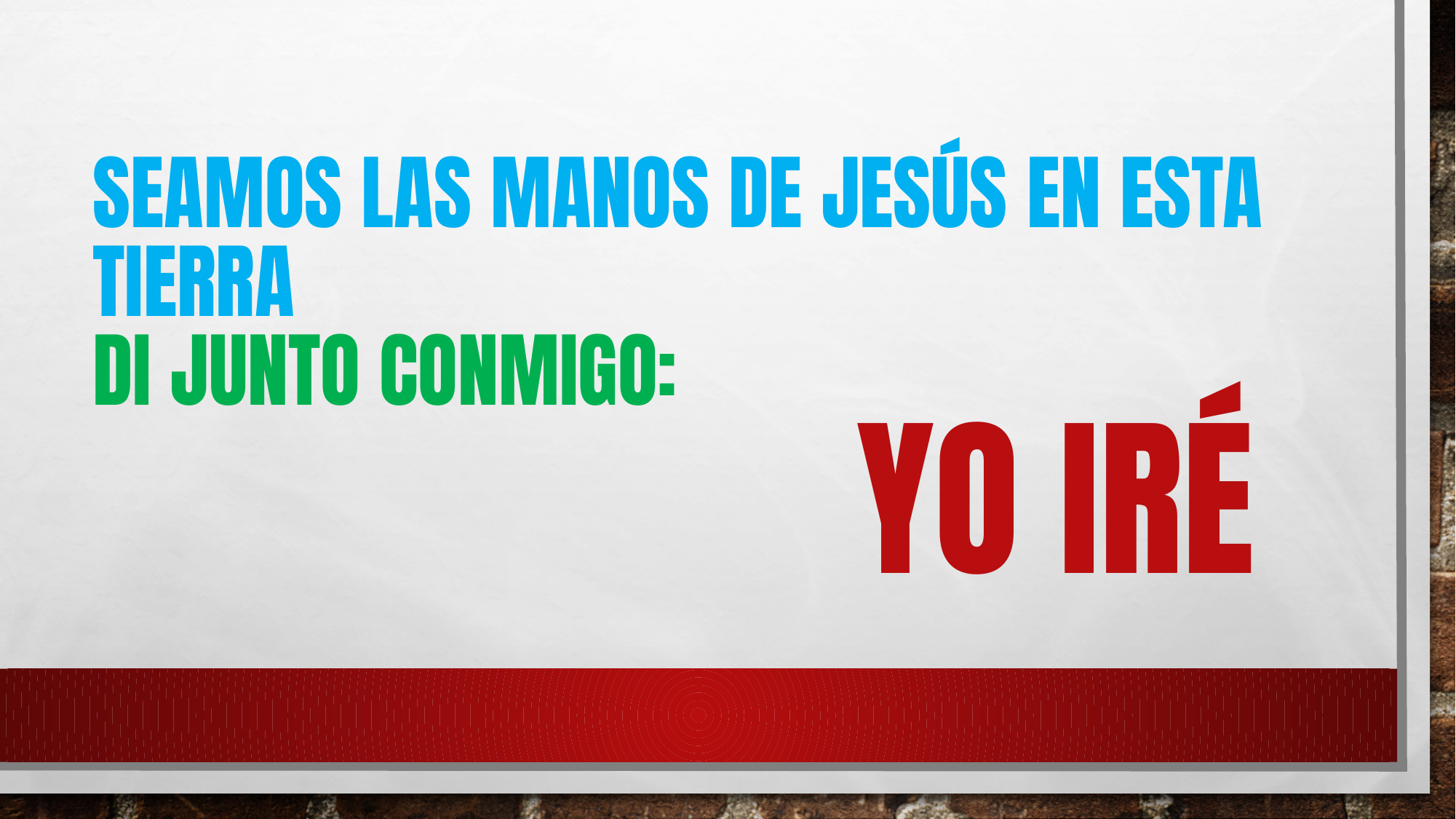

# SEAMOS LAS MANOS DE JESÚS EN ESTA TIERRA Di junto conmigo: YO IRÉ